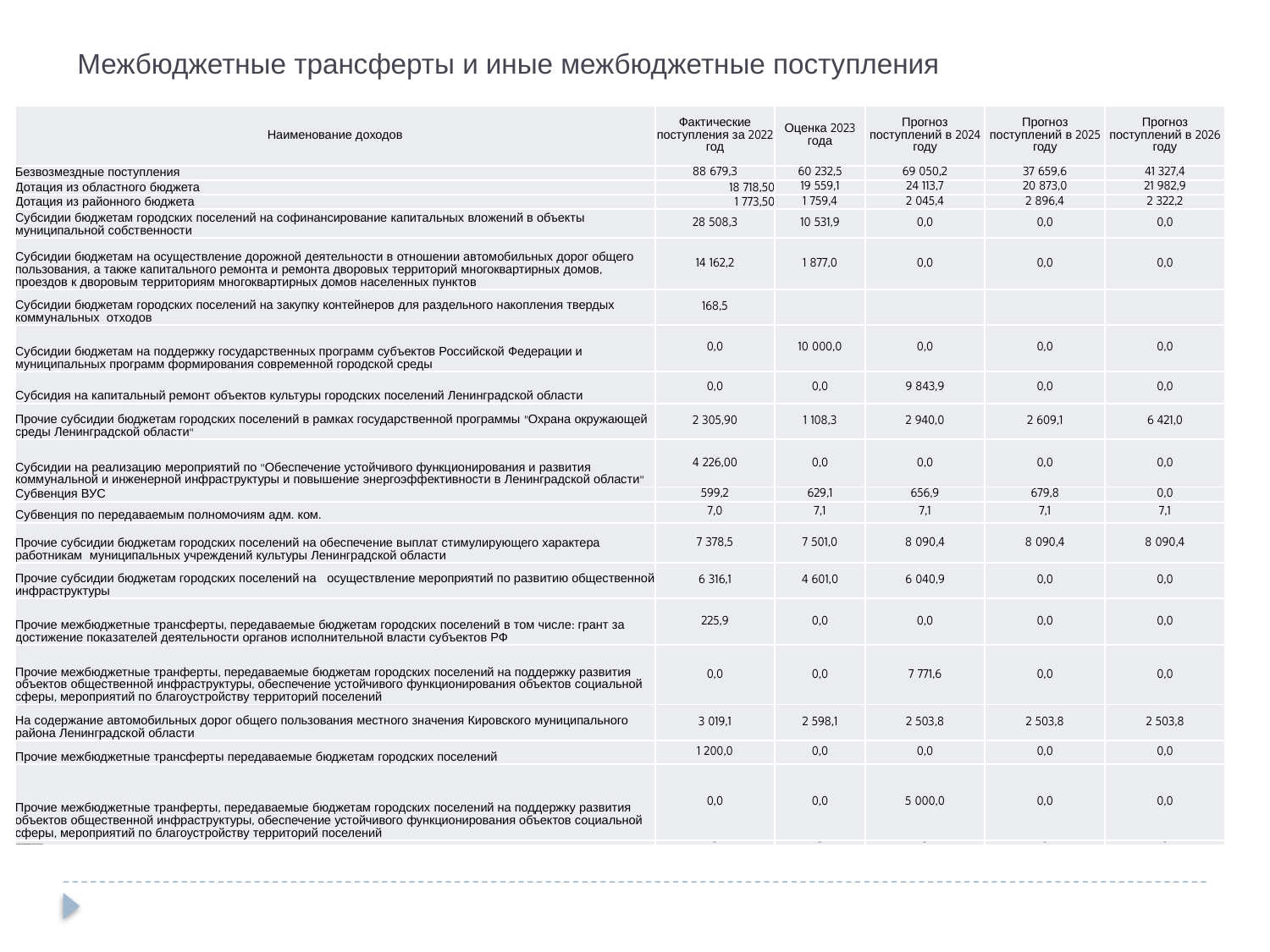

# Межбюджетные трансферты и иные межбюджетные поступления
| Наименование доходов | Фактические поступления за 2022 год | Оценка 2023 года | Прогноз поступлений в 2024 году | Прогноз поступлений в 2025 году | Прогноз поступлений в 2026 году |
| --- | --- | --- | --- | --- | --- |
| Безвозмездные поступления | 88 679,3 | 60 232,5 | 69 050,2 | 37 659,6 | 41 327,4 |
| Дотация из областного бюджета | 18 718,50 | 19 559,1 | 24 113,7 | 20 873,0 | 21 982,9 |
| Дотация из районного бюджета | 1 773,50 | 1 759,4 | 2 045,4 | 2 896,4 | 2 322,2 |
| Субсидии бюджетам городских поселений на софинансирование капитальных вложений в объекты муниципальной собственности | 28 508,3 | 10 531,9 | 0,0 | 0,0 | 0,0 |
| Субсидии бюджетам на осуществление дорожной деятельности в отношении автомобильных дорог общего пользования, а также капитального ремонта и ремонта дворовых территорий многоквартирных домов, проездов к дворовым территориям многоквартирных домов населенных пунктов | 14 162,2 | 1 877,0 | 0,0 | 0,0 | 0,0 |
| Субсидии бюджетам городских поселений на закупку контейнеров для раздельного накопления твердых коммунальных отходов | 168,5 |  |  |  |  |
| Субсидии бюджетам на поддержку государственных программ субъектов Российской Федерации и муниципальных программ формирования современной городской среды | 0,0 | 10 000,0 | 0,0 | 0,0 | 0,0 |
| Субсидия на капитальный ремонт объектов культуры городских поселений Ленинградской области | 0,0 | 0,0 | 9 843,9 | 0,0 | 0,0 |
| Прочие субсидии бюджетам городских поселений в рамках государственной программы "Охрана окружающей среды Ленинградской области" | 2 305,90 | 1 108,3 | 2 940,0 | 2 609,1 | 6 421,0 |
| Субсидии на реализацию мероприятий по "Обеспечение устойчивого функционирования и развития коммунальной и инженерной инфраструктуры и повышение энергоэффективности в Ленинградской области" | 4 226,00 | 0,0 | 0,0 | 0,0 | 0,0 |
| Субвенция ВУС | 599,2 | 629,1 | 656,9 | 679,8 | 0,0 |
| Субвенция по передаваемым полномочиям адм. ком. | 7,0 | 7,1 | 7,1 | 7,1 | 7,1 |
| Прочие субсидии бюджетам городских поселений на обеспечение выплат стимулирующего характера работникам муниципальных учреждений культуры Ленинградской области | 7 378,5 | 7 501,0 | 8 090,4 | 8 090,4 | 8 090,4 |
| Прочие субсидии бюджетам городских поселений на осуществление мероприятий по развитию общественной инфраструктуры | 6 316,1 | 4 601,0 | 6 040,9 | 0,0 | 0,0 |
| Прочие межбюджетные трансферты, передаваемые бюджетам городских поселений в том числе: грант за достижение показателей деятельности органов исполнительной власти субъектов РФ | 225,9 | 0,0 | 0,0 | 0,0 | 0,0 |
| Прочие межбюджетные транферты, передаваемые бюджетам городских поселений на поддержку развития объектов общественной инфраструктуры, обеспечение устойчивого функционирования объектов социальной сферы, мероприятий по благоустройству территорий поселений | 0,0 | 0,0 | 7 771,6 | 0,0 | 0,0 |
| На содержание автомобильных дорог общего пользования местного значения Кировского муниципального района Ленинградской области | 3 019,1 | 2 598,1 | 2 503,8 | 2 503,8 | 2 503,8 |
| Прочие межбюджетные трансферты передаваемые бюджетам городских поселений | 1 200,0 | 0,0 | 0,0 | 0,0 | 0,0 |
| Прочие межбюджетные транферты, передаваемые бюджетам городских поселений на поддержку развития объектов общественной инфраструктуры, обеспечение устойчивого функционирования объектов социальной сферы, мероприятий по благоустройству территорий поселений | 0,0 | 0,0 | 5 000,0 | 0,0 | 0,0 |
| Прочие безвозмездные поступления | 35,5 | 60,5 | 36,5 | 0,0 | 0,0 |